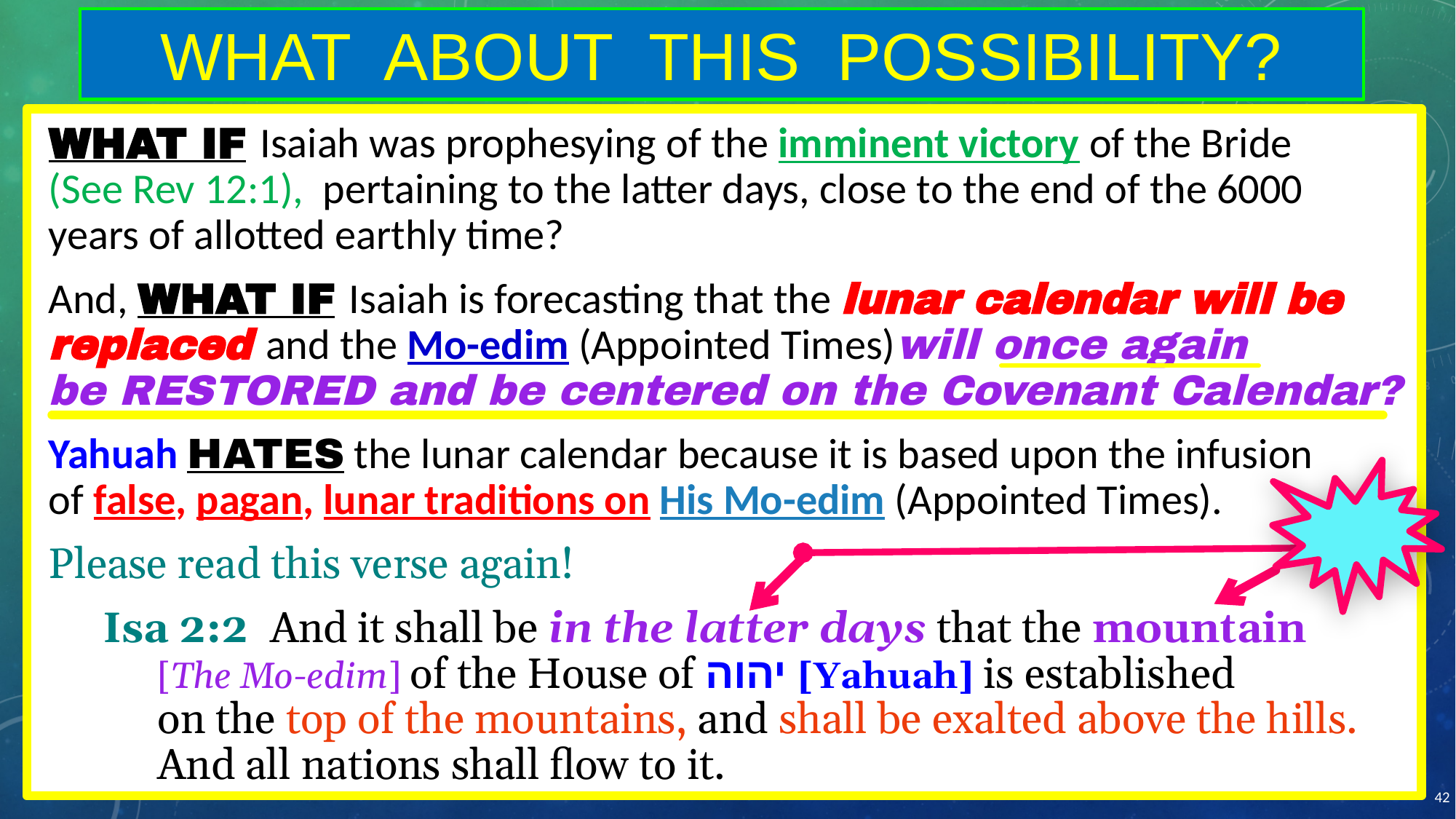

# What  about  This  Possibility?
WHAT IF Isaiah was prophesying of the imminent victory of the Bride
(See Rev 12:1),  pertaining to the latter days, close to the end of the 6000
years of allotted earthly time?
And, WHAT IF Isaiah is forecasting that the lunar calendar will be replaced and the Mo-edim (Appointed Times)will once again
be RESTORED and be centered on the Covenant Calendar?
Yahuah HATES the lunar calendar because it is based upon the infusion
of false, pagan, lunar traditions on His Mo-edim (Appointed Times).
Please read this verse again!
Isa 2:2  And it shall be in the latter days that the mountain
[The Mo-edim] of the House of יהוה [Yahuah] is established
on the top of the mountains, and shall be exalted above the hills. And all nations shall flow to it.

42